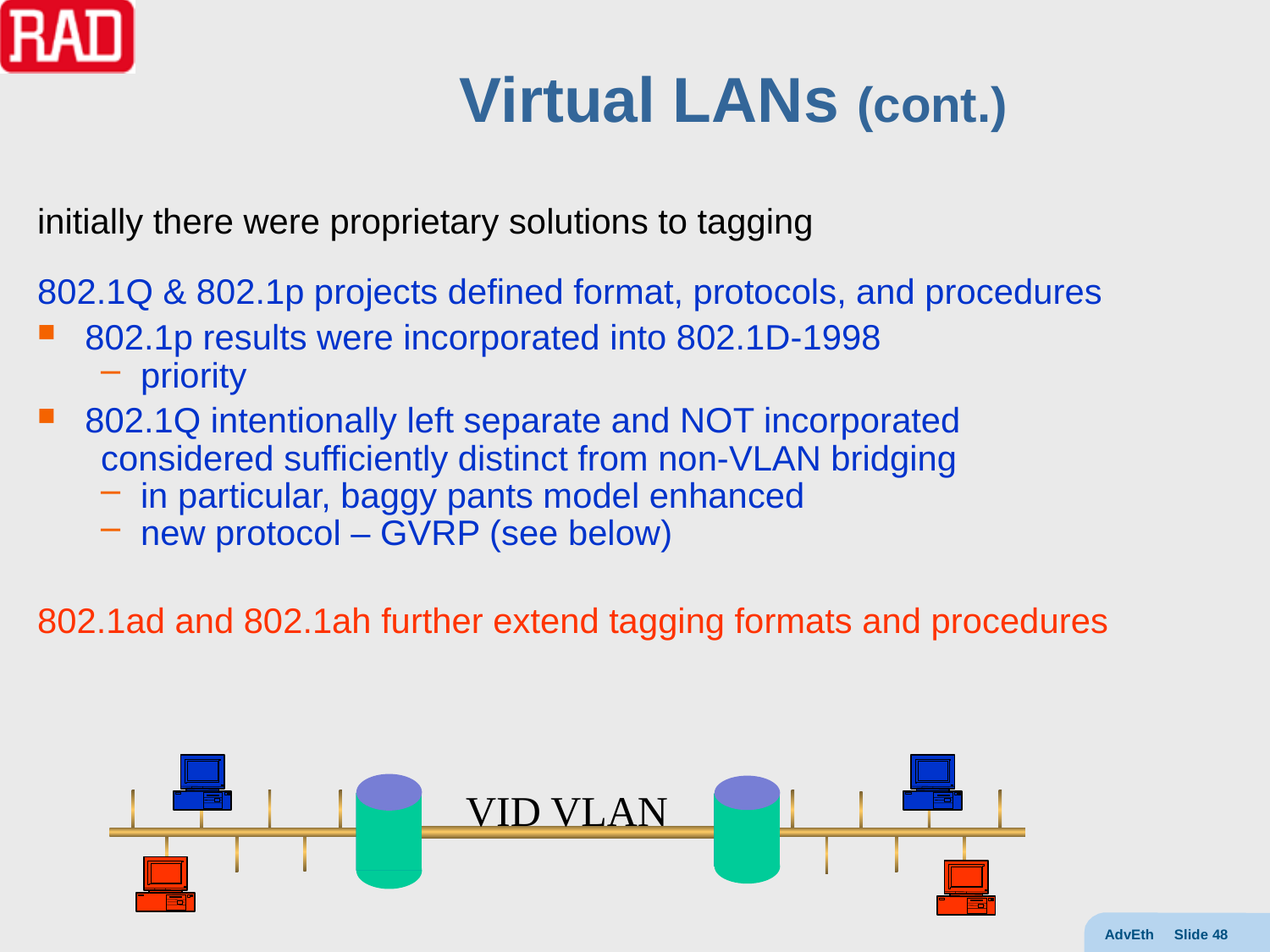

# Virtual LANs (cont.)
initially there were proprietary solutions to tagging
802.1Q & 802.1p projects defined format, protocols, and procedures
802.1p results were incorporated into 802.1D-1998
priority
802.1Q intentionally left separate and NOT incorporated
considered sufficiently distinct from non-VLAN bridging
in particular, baggy pants model enhanced
new protocol – GVRP (see below)
802.1ad and 802.1ah further extend tagging formats and procedures

VID VLAN

AdvEth     Slide 48